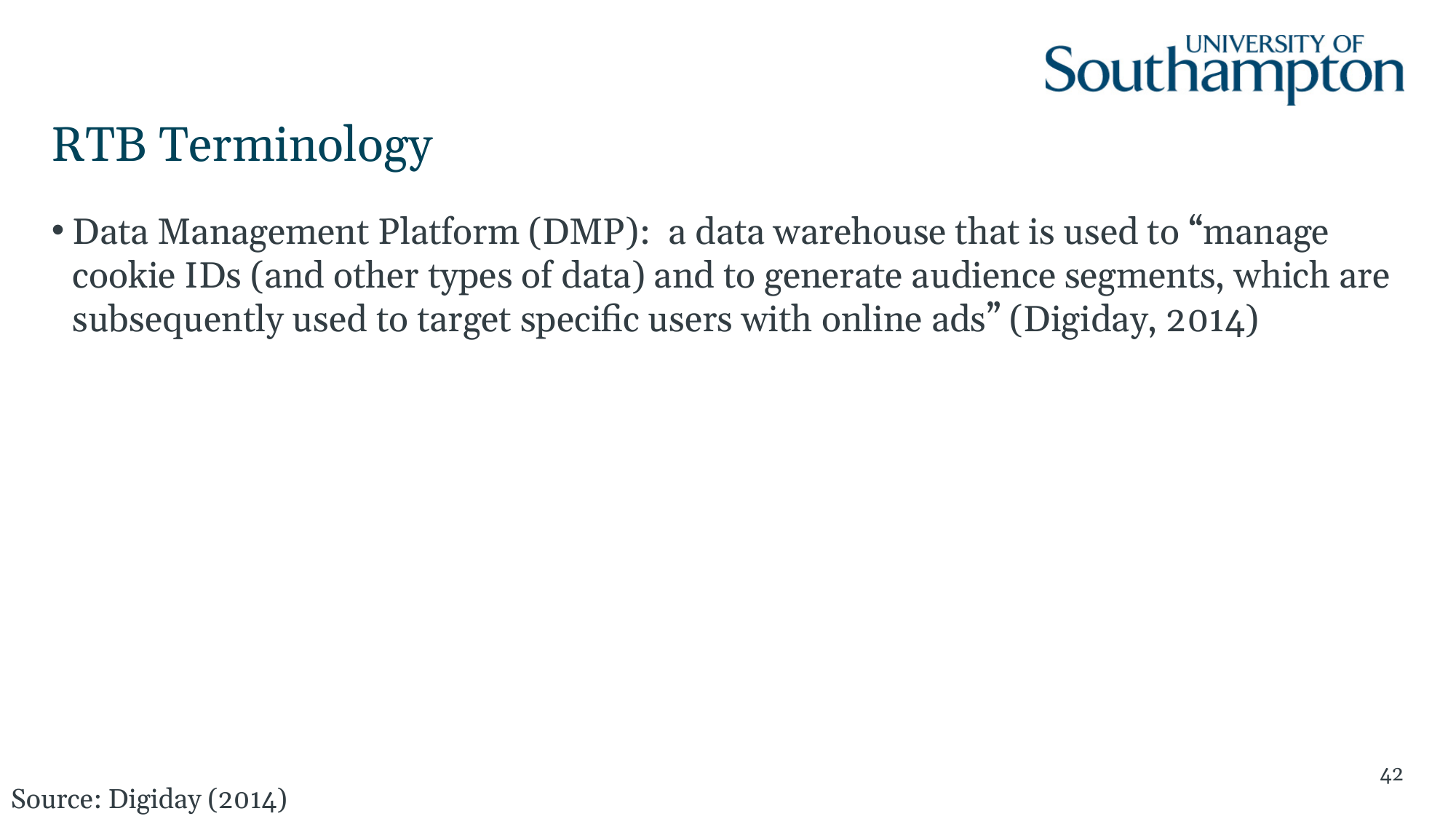

# RTB Terminology
Data Management Platform (DMP):  a data warehouse that is used to “manage cookie IDs (and other types of data) and to generate audience segments, which are subsequently used to target specific users with online ads” (Digiday, 2014)
42
Source: Digiday (2014)